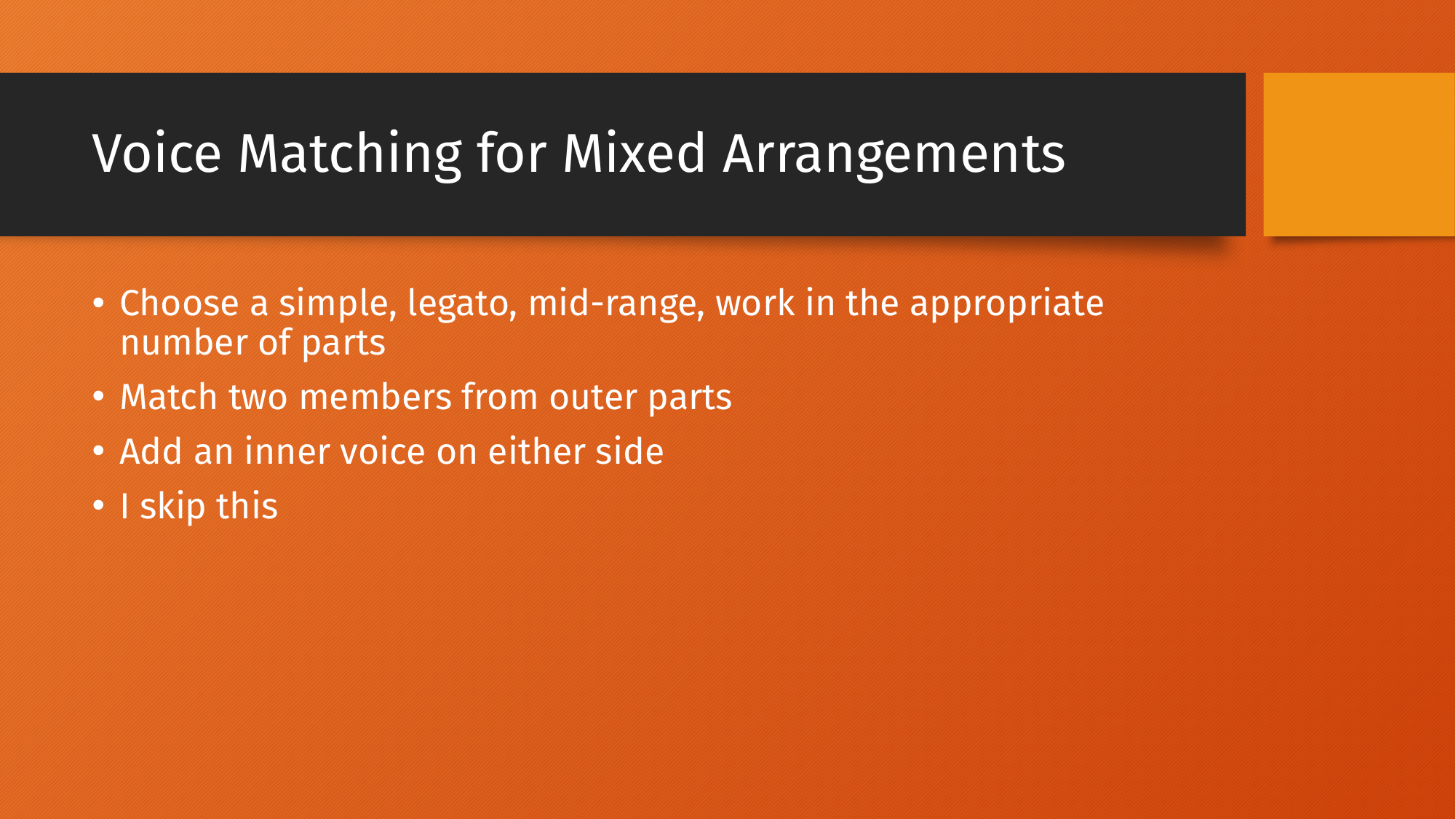

# Voice Matching for Mixed Arrangements
Choose a simple, legato, mid-range, work in the appropriate number of parts
Match two members from outer parts
Add an inner voice on either side
I skip this